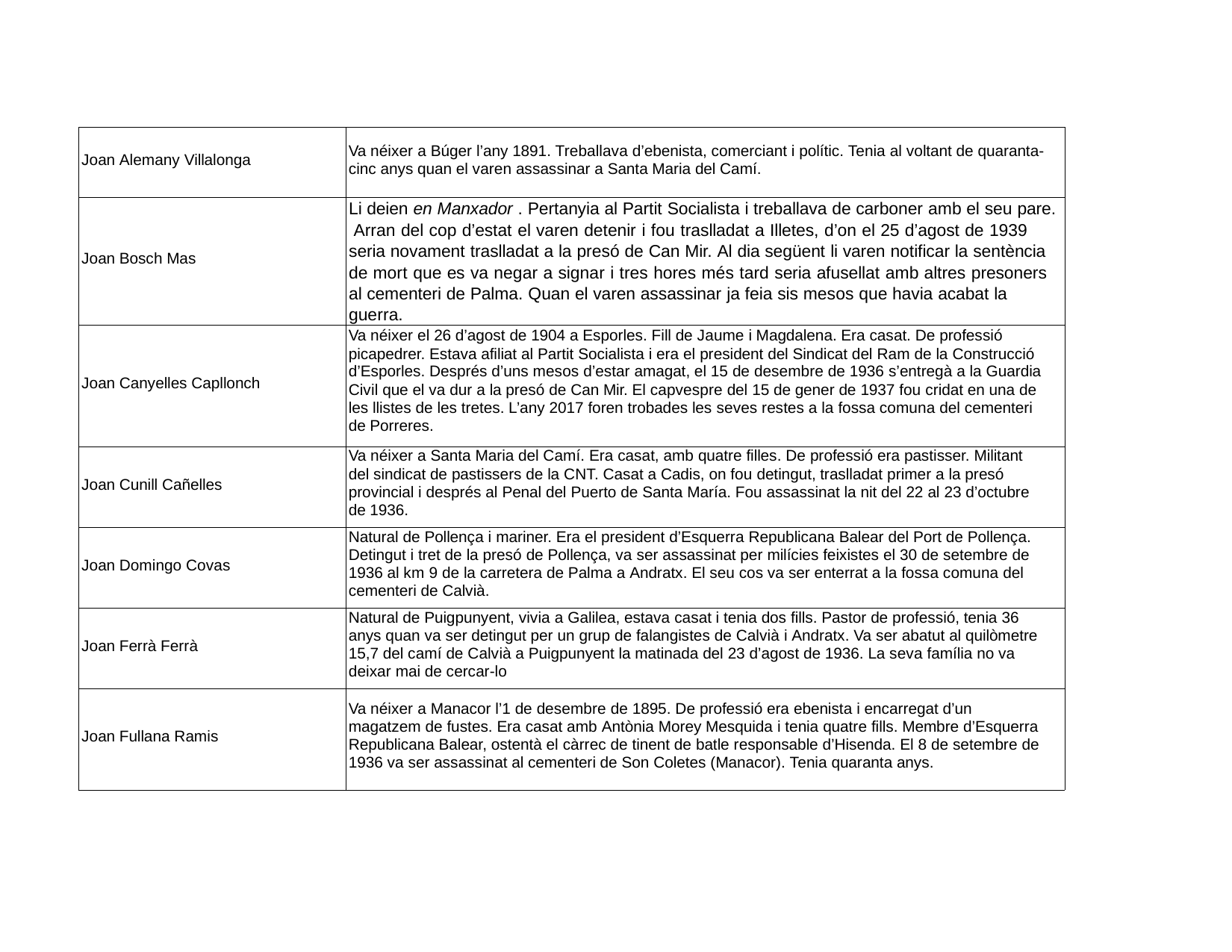

| Joan Alemany Villalonga | Va néixer a Búger l’any 1891. Treballava d’ebenista, comerciant i polític. Tenia al voltant de quaranta- cinc anys quan el varen assassinar a Santa Maria del Camí. |
| --- | --- |
| Joan Bosch Mas | Li deien en Manxador . Pertanyia al Partit Socialista i treballava de carboner amb el seu pare. Arran del cop d’estat el varen detenir i fou traslladat a Illetes, d’on el 25 d’agost de 1939 seria novament traslladat a la presó de Can Mir. Al dia següent li varen notificar la sentència de mort que es va negar a signar i tres hores més tard seria afusellat amb altres presoners al cementeri de Palma. Quan el varen assassinar ja feia sis mesos que havia acabat la guerra. |
| Joan Canyelles Capllonch | Va néixer el 26 d’agost de 1904 a Esporles. Fill de Jaume i Magdalena. Era casat. De professió picapedrer. Estava afiliat al Partit Socialista i era el president del Sindicat del Ram de la Construcció d’Esporles. Després d’uns mesos d’estar amagat, el 15 de desembre de 1936 s’entregà a la Guardia Civil que el va dur a la presó de Can Mir. El capvespre del 15 de gener de 1937 fou cridat en una de les llistes de les tretes. L’any 2017 foren trobades les seves restes a la fossa comuna del cementeri de Porreres. |
| Joan Cunill Cañelles | Va néixer a Santa Maria del Camí. Era casat, amb quatre filles. De professió era pastisser. Militant del sindicat de pastissers de la CNT. Casat a Cadis, on fou detingut, traslladat primer a la presó provincial i després al Penal del Puerto de Santa María. Fou assassinat la nit del 22 al 23 d’octubre de 1936. |
| Joan Domingo Covas | Natural de Pollença i mariner. Era el president d’Esquerra Republicana Balear del Port de Pollença. Detingut i tret de la presó de Pollença, va ser assassinat per milícies feixistes el 30 de setembre de 1936 al km 9 de la carretera de Palma a Andratx. El seu cos va ser enterrat a la fossa comuna del cementeri de Calvià. |
| Joan Ferrà Ferrà | Natural de Puigpunyent, vivia a Galilea, estava casat i tenia dos fills. Pastor de professió, tenia 36 anys quan va ser detingut per un grup de falangistes de Calvià i Andratx. Va ser abatut al quilòmetre 15,7 del camí de Calvià a Puigpunyent la matinada del 23 d’agost de 1936. La seva família no va deixar mai de cercar-lo |
| Joan Fullana Ramis | Va néixer a Manacor l’1 de desembre de 1895. De professió era ebenista i encarregat d’un magatzem de fustes. Era casat amb Antònia Morey Mesquida i tenia quatre fills. Membre d’Esquerra Republicana Balear, ostentà el càrrec de tinent de batle responsable d’Hisenda. El 8 de setembre de 1936 va ser assassinat al cementeri de Son Coletes (Manacor). Tenia quaranta anys. |